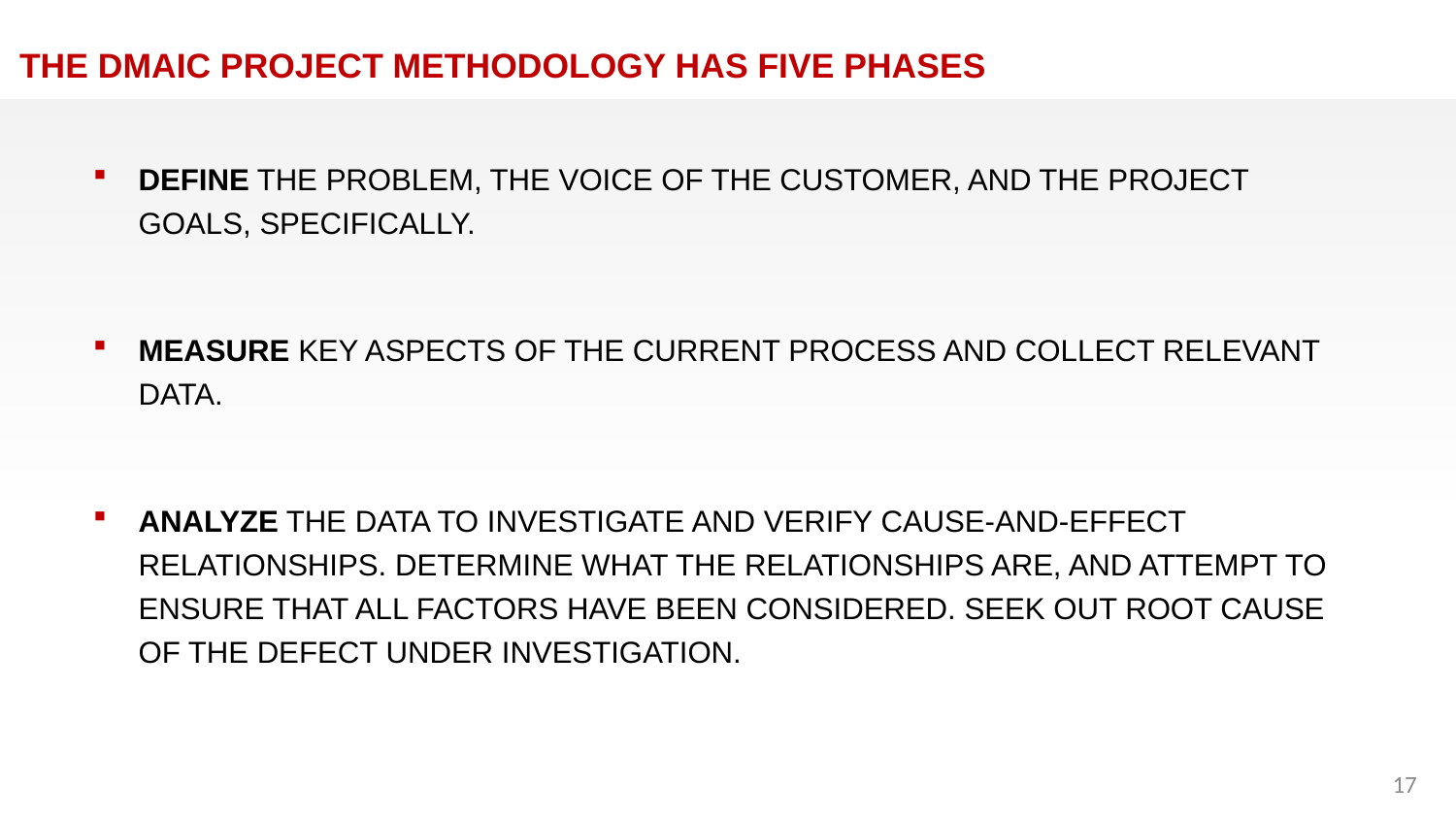

THE DMAIC PROJECT METHODOLOGY HAS FIVE PHASES
DEFINE THE PROBLEM, THE VOICE OF THE CUSTOMER, AND THE PROJECT GOALS, SPECIFICALLY.

MEASURE KEY ASPECTS OF THE CURRENT PROCESS AND COLLECT RELEVANT DATA.

ANALYZE THE DATA TO INVESTIGATE AND VERIFY CAUSE-AND-EFFECT RELATIONSHIPS. DETERMINE WHAT THE RELATIONSHIPS ARE, AND ATTEMPT TO ENSURE THAT ALL FACTORS HAVE BEEN CONSIDERED. SEEK OUT ROOT CAUSE OF THE DEFECT UNDER INVESTIGATION.